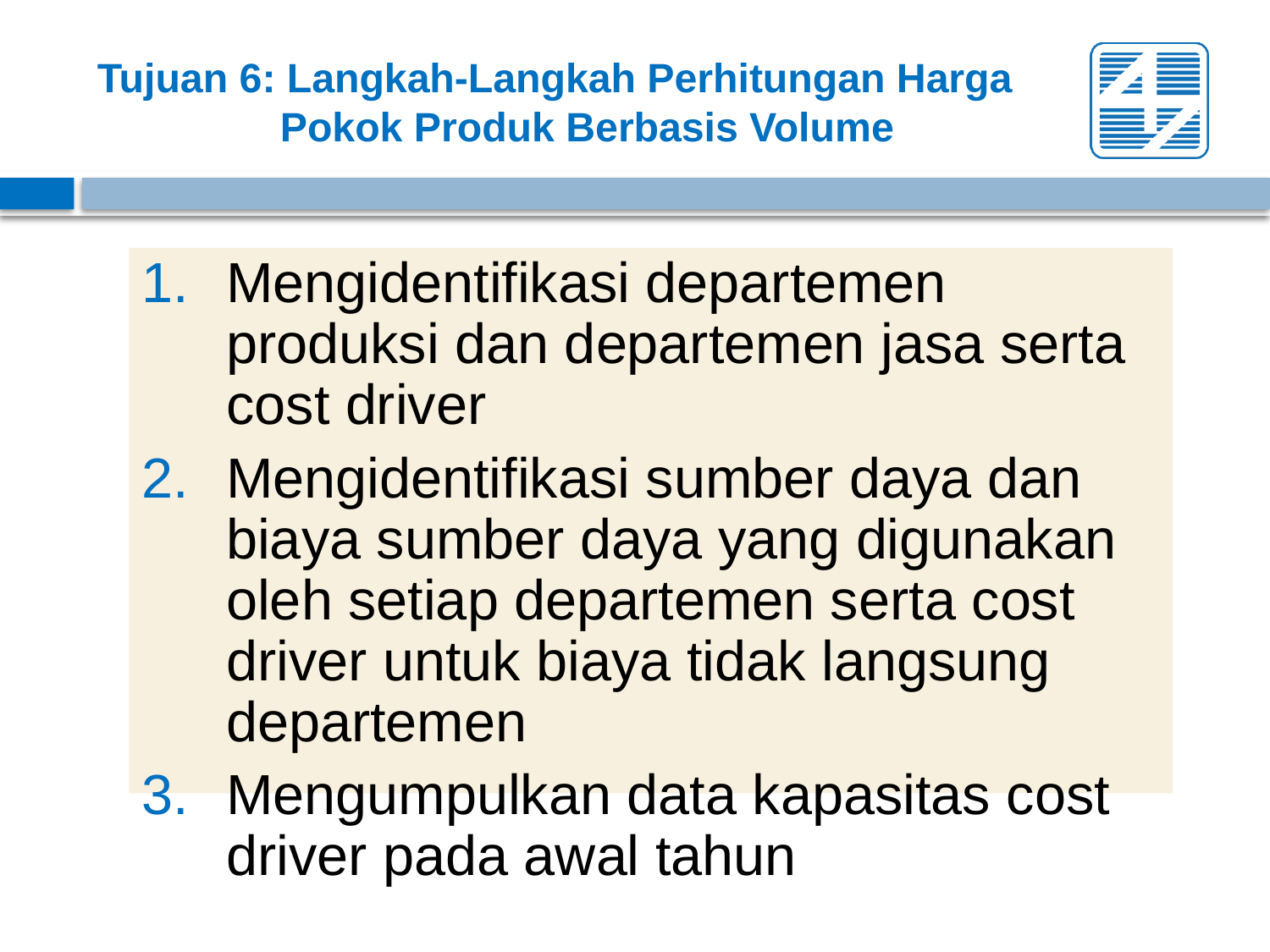

# Tujuan 6: Langkah-Langkah Perhitungan Harga Pokok Produk Berbasis Volume
Mengidentifikasi departemen produksi dan departemen jasa serta cost driver
Mengidentifikasi sumber daya dan biaya sumber daya yang digunakan oleh setiap departemen serta cost driver untuk biaya tidak langsung departemen
Mengumpulkan data kapasitas cost driver pada awal tahun